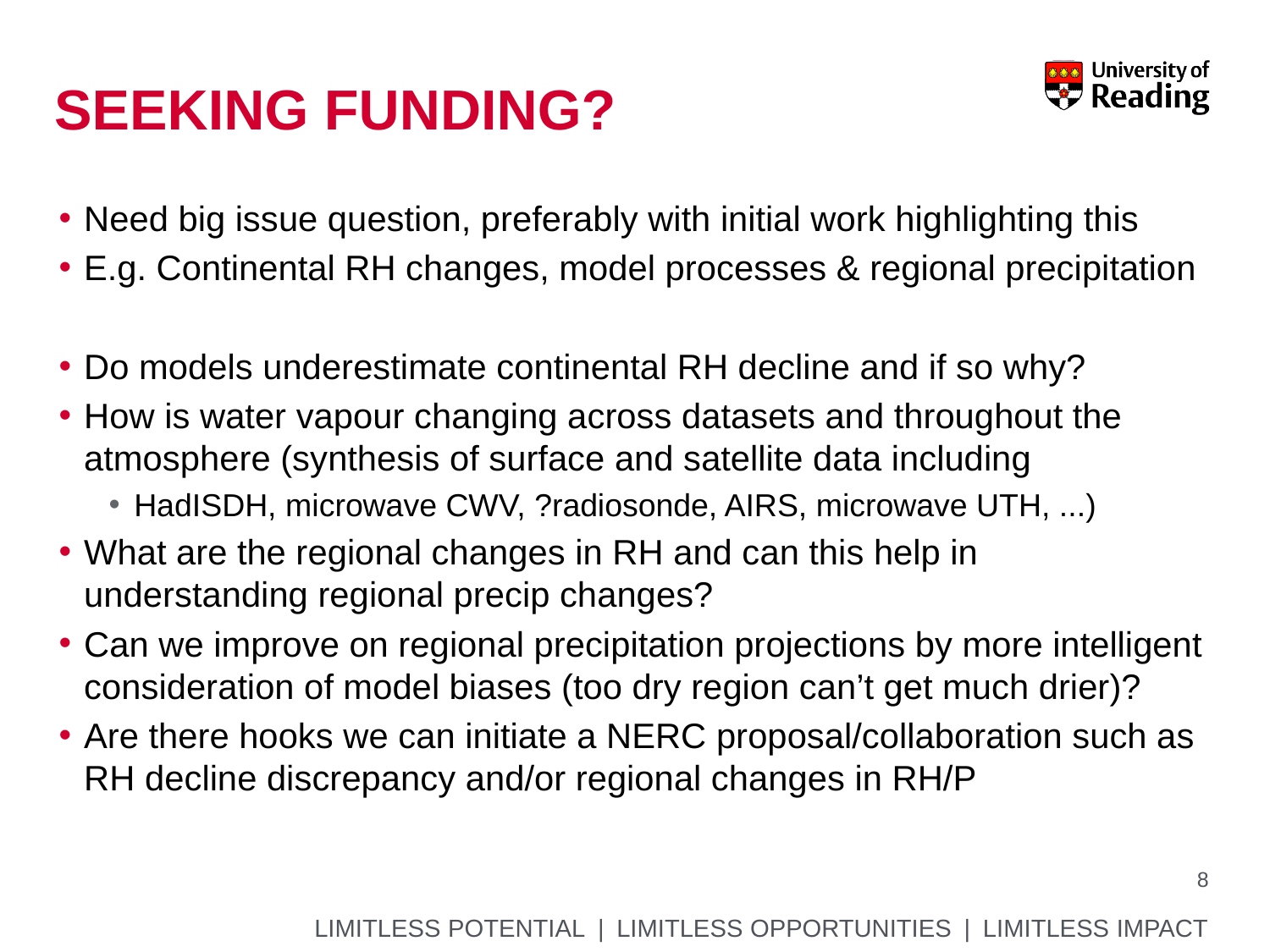

# Seeking Funding?
Need big issue question, preferably with initial work highlighting this
E.g. Continental RH changes, model processes & regional precipitation

Do models underestimate continental RH decline and if so why?
How is water vapour changing across datasets and throughout the atmosphere (synthesis of surface and satellite data including
HadISDH, microwave CWV, ?radiosonde, AIRS, microwave UTH, ...)
What are the regional changes in RH and can this help in understanding regional precip changes?
Can we improve on regional precipitation projections by more intelligent consideration of model biases (too dry region can’t get much drier)?
Are there hooks we can initiate a NERC proposal/collaboration such as RH decline discrepancy and/or regional changes in RH/P

8